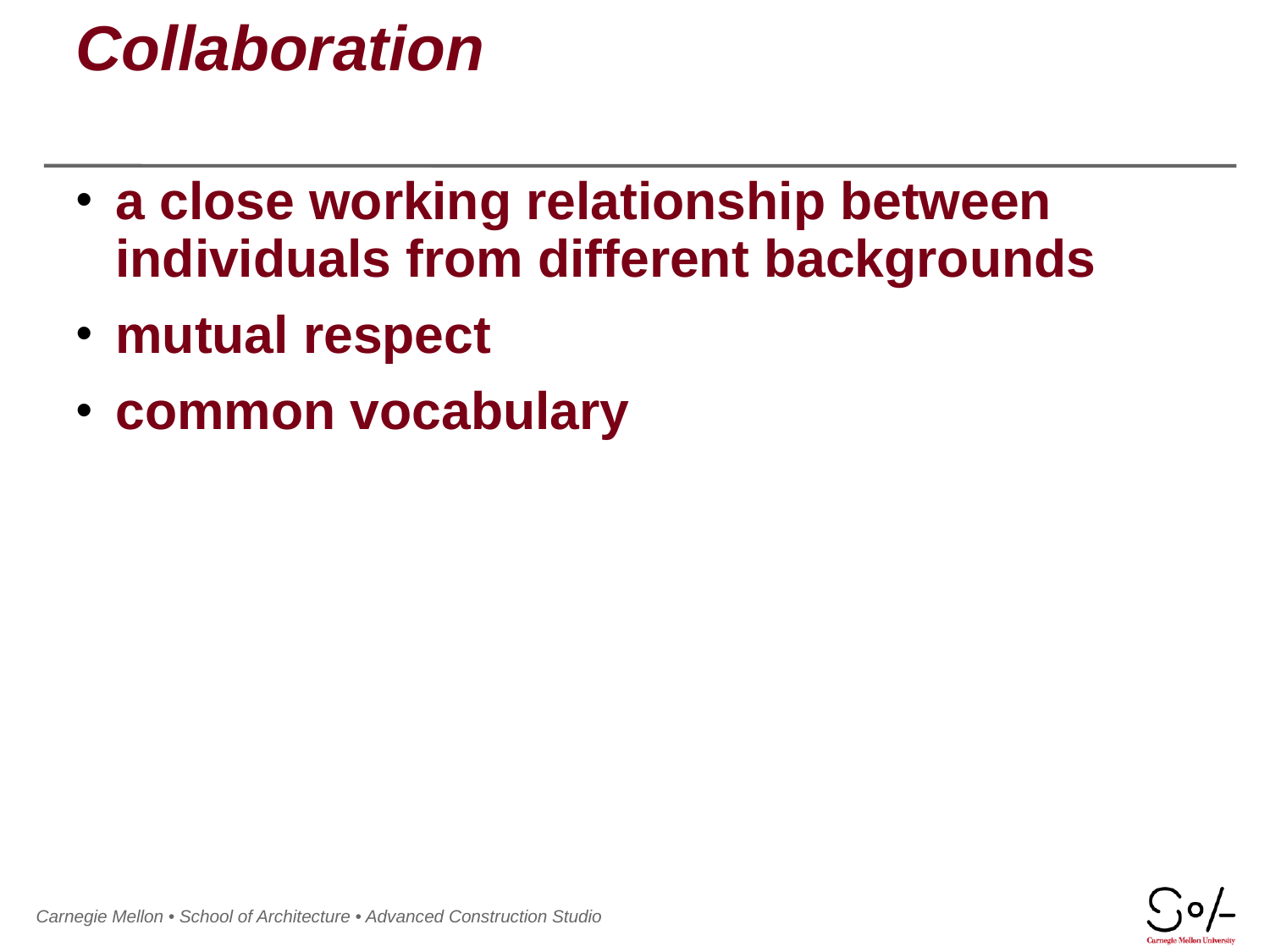

# Collaboration
a close working relationship between individuals from different backgrounds
mutual respect
common vocabulary